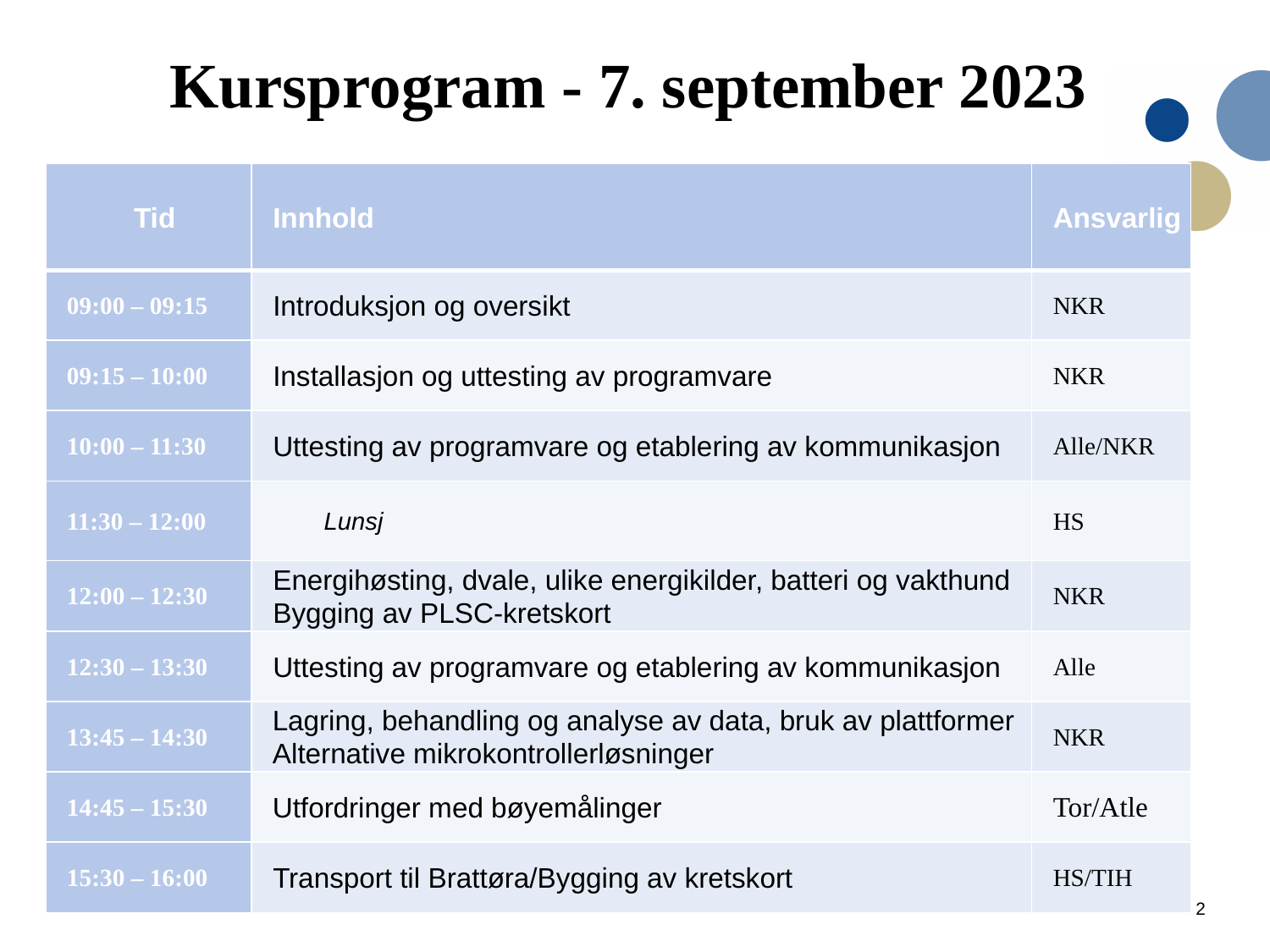

# Kursprogram - 7. september 2023
| Tid | Innhold | Ansvarlig |
| --- | --- | --- |
| 09:00 – 09:15 | Introduksjon og oversikt | NKR |
| 09:15 – 10:00 | Installasjon og uttesting av programvare | NKR |
| 10:00 – 11:30 | Uttesting av programvare og etablering av kommunikasjon | Alle/NKR |
| 11:30 – 12:00 | Lunsj | HS |
| 12:00 – 12:30 | Energihøsting, dvale, ulike energikilder, batteri og vakthund Bygging av PLSC-kretskort | NKR |
| 12:30 – 13:30 | Uttesting av programvare og etablering av kommunikasjon | Alle |
| 13:45 – 14:30 | Lagring, behandling og analyse av data, bruk av plattformer Alternative mikrokontrollerløsninger | NKR |
| 14:45 – 15:30 | Utfordringer med bøyemålinger | Tor/Atle |
| 15:30 – 16:00 | Transport til Brattøra/Bygging av kretskort | HS/TIH |